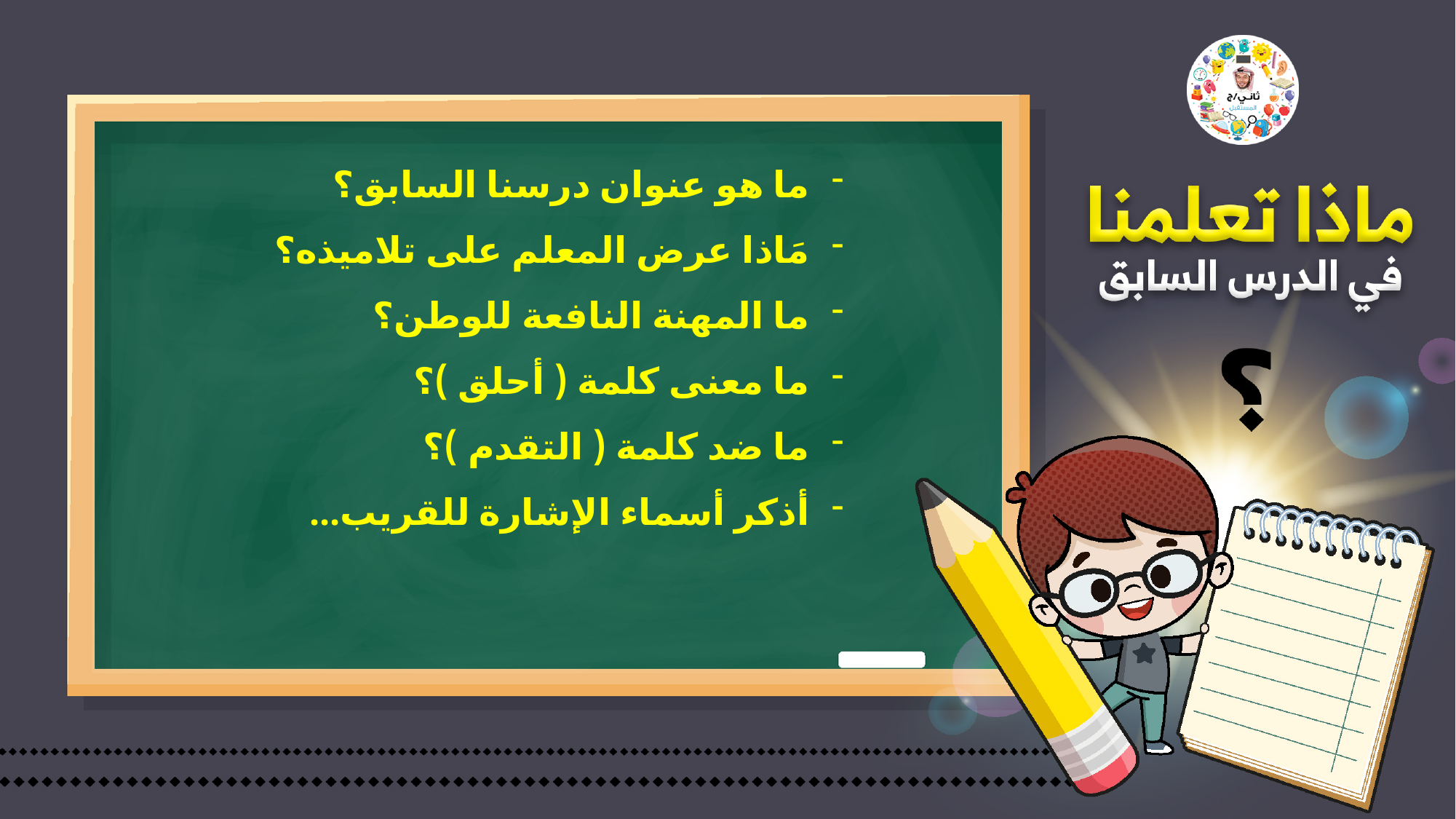

ما هو عنوان درسنا السابق؟
مَاذا عرض المعلم على تلاميذه؟
ما المهنة النافعة للوطن؟
ما معنى كلمة ( أحلق )؟
ما ضد كلمة ( التقدم )؟
أذكر أسماء الإشارة للقريب...